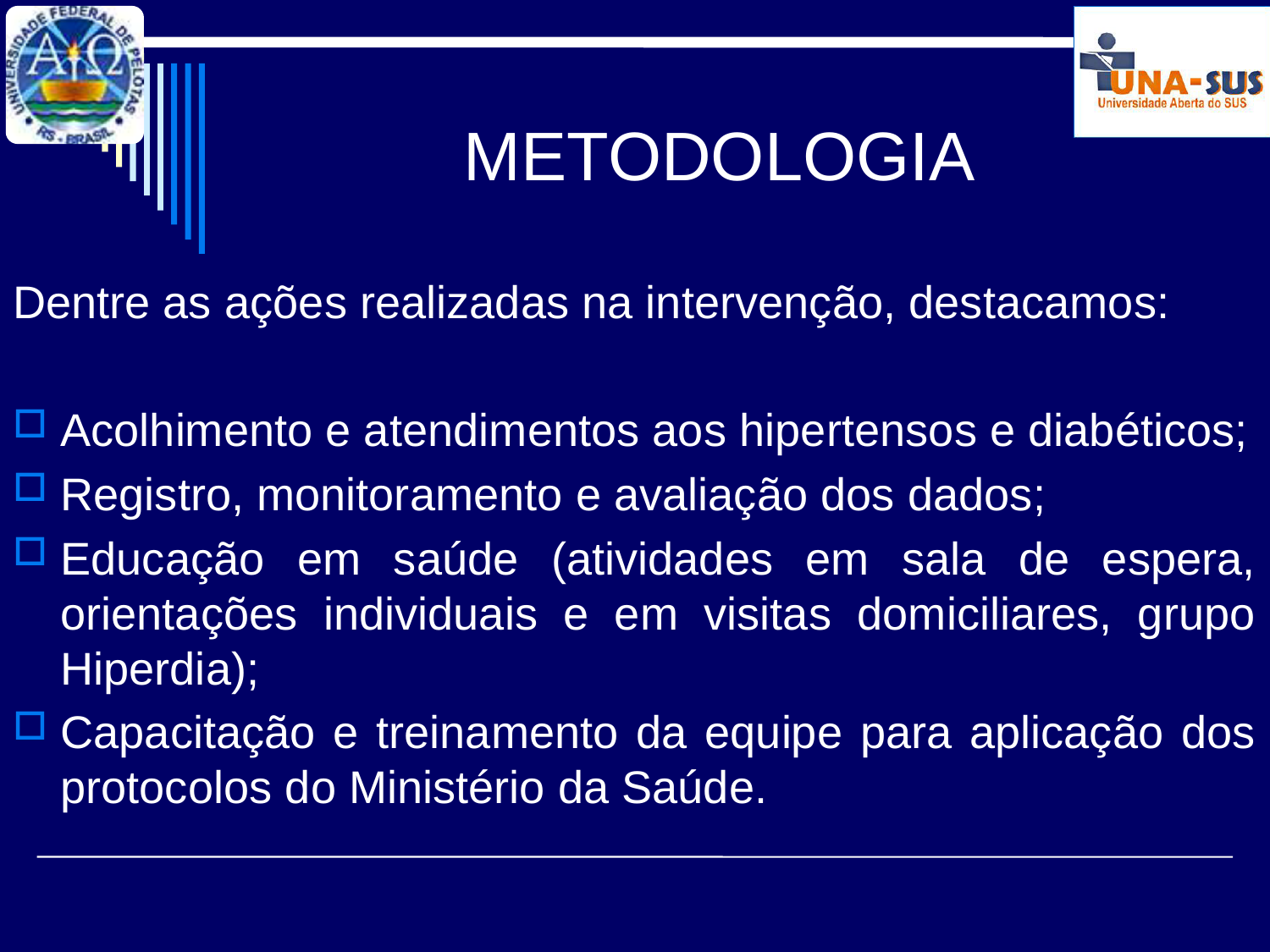

# METODOLOGIA
Dentre as ações realizadas na intervenção, destacamos:

Acolhimento e atendimentos aos hipertensos e diabéticos;
Registro, monitoramento e avaliação dos dados;
Educação em saúde (atividades em sala de espera, orientações individuais e em visitas domiciliares, grupo Hiperdia);
Capacitação e treinamento da equipe para aplicação dos protocolos do Ministério da Saúde.